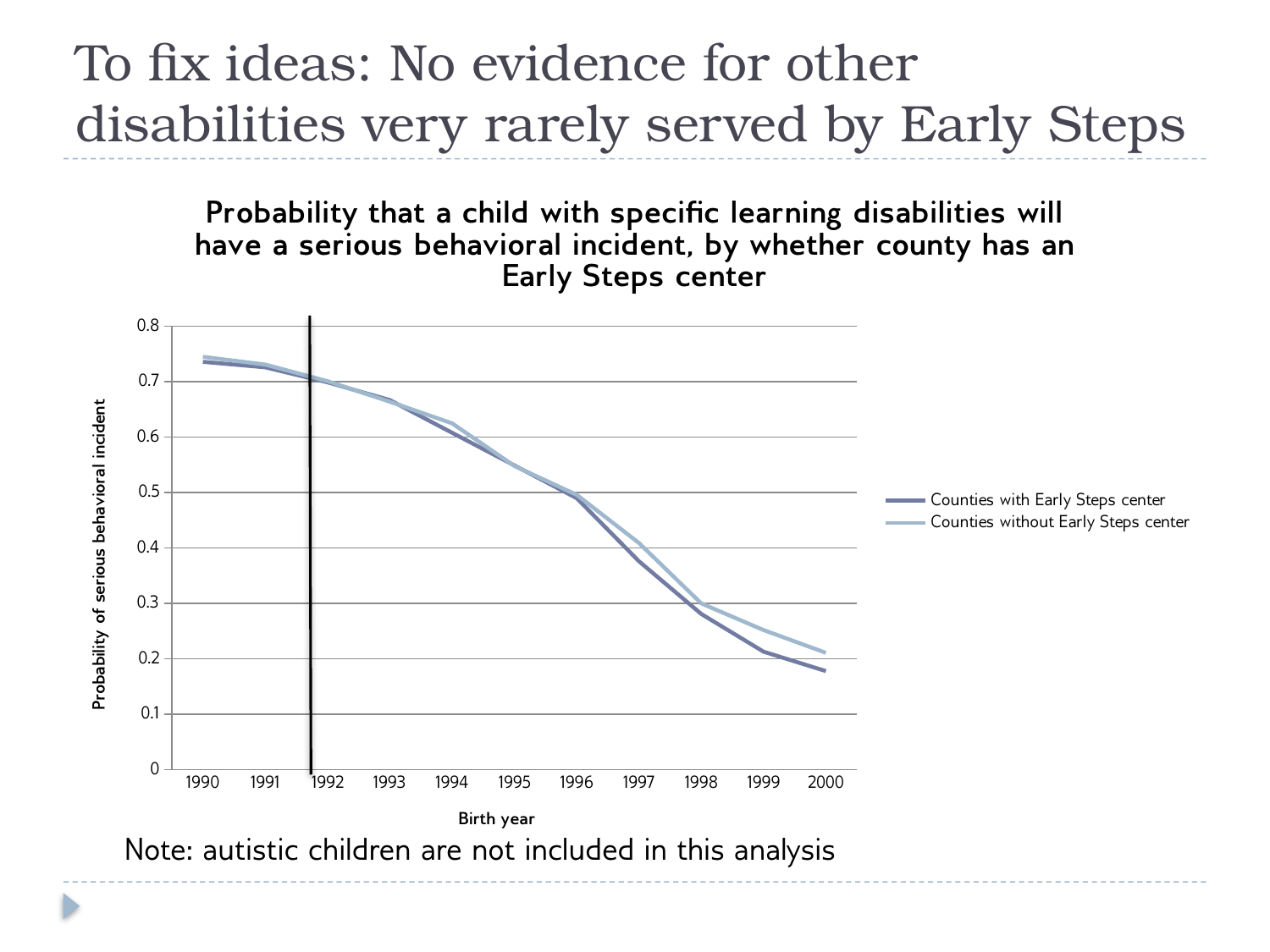

# To fix ideas: No evidence for other disabilities very rarely served by Early Steps

### Chart: Probability that a child with specific learning disabilities will have a serious behavioral incident, by whether county has an Early Steps center

| Category | Counties with Early Steps center | Counties without Early Steps center |
|---|---|---|
| 1990.0 | 0.736 | 0.745 |
| 1991.0 | 0.726 | 0.731 |
| 1992.0 | 0.699 | 0.701 |
| 1993.0 | 0.667 | 0.664 |
| 1994.0 | 0.608 | 0.625 |
| 1995.0 | 0.549 | 0.548 |
| 1996.0 | 0.49 | 0.496 |
| 1997.0 | 0.376 | 0.409 |
| 1998.0 | 0.281 | 0.3 |
| 1999.0 | 0.213 | 0.252 |
| 2000.0 | 0.178 | 0.211 |
Note: autistic children are not included in this analysis